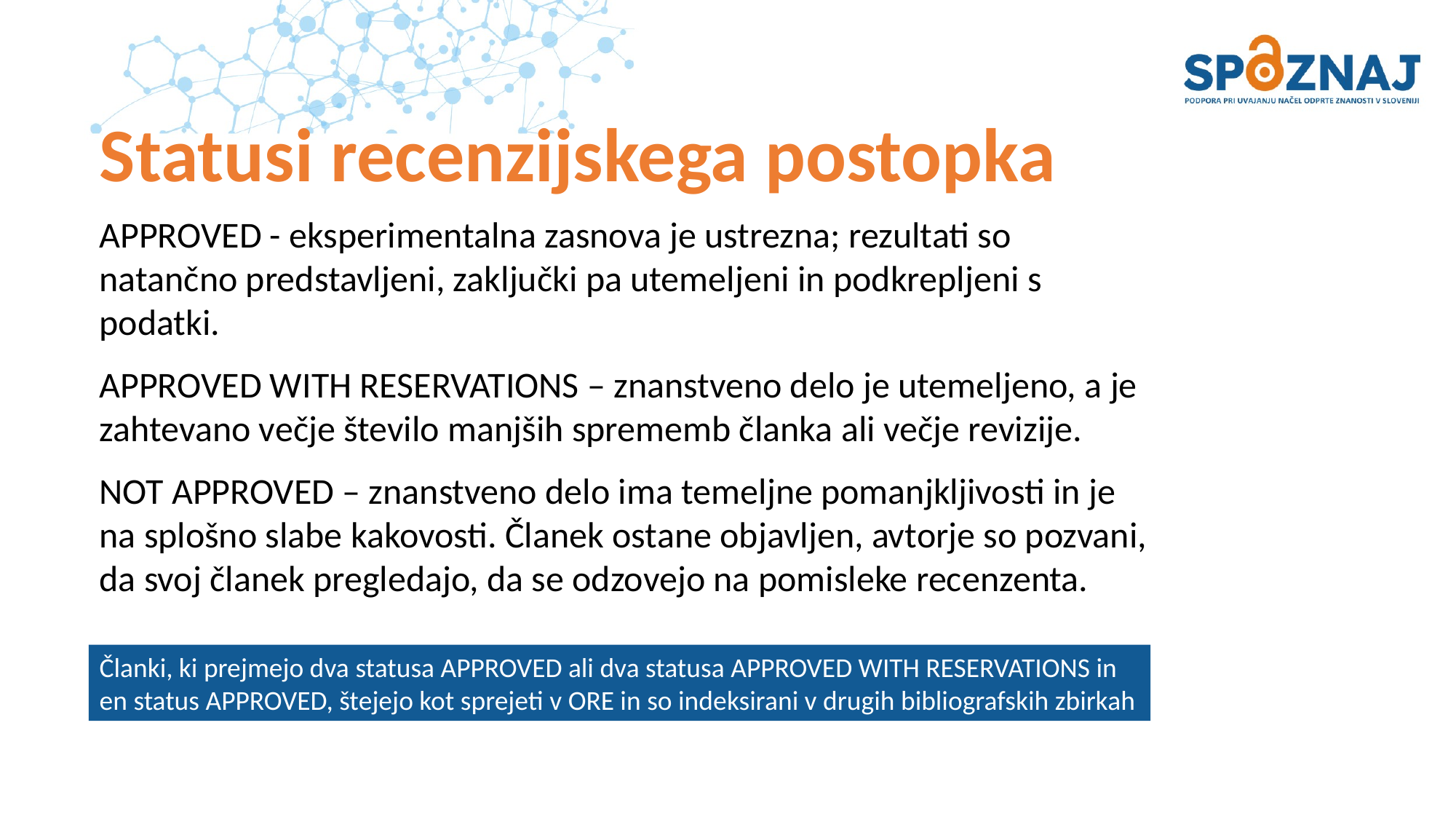

# Statusi recenzijskega postopka

APPROVED - eksperimentalna zasnova je ustrezna; rezultati so natančno predstavljeni, zaključki pa utemeljeni in podkrepljeni s podatki.

APPROVED WITH RESERVATIONS – znanstveno delo je utemeljeno, a je zahtevano večje število manjših sprememb članka ali večje revizije.

NOT APPROVED – znanstveno delo ima temeljne pomanjkljivosti in je na splošno slabe kakovosti. Članek ostane objavljen, avtorje so pozvani, da svoj članek pregledajo, da se odzovejo na pomisleke recenzenta.

Članki, ki prejmejo dva statusa APPROVED ali dva statusa APPROVED WITH RESERVATIONS in en status APPROVED, štejejo kot sprejeti v ORE in so indeksirani v drugih bibliografskih zbirkah